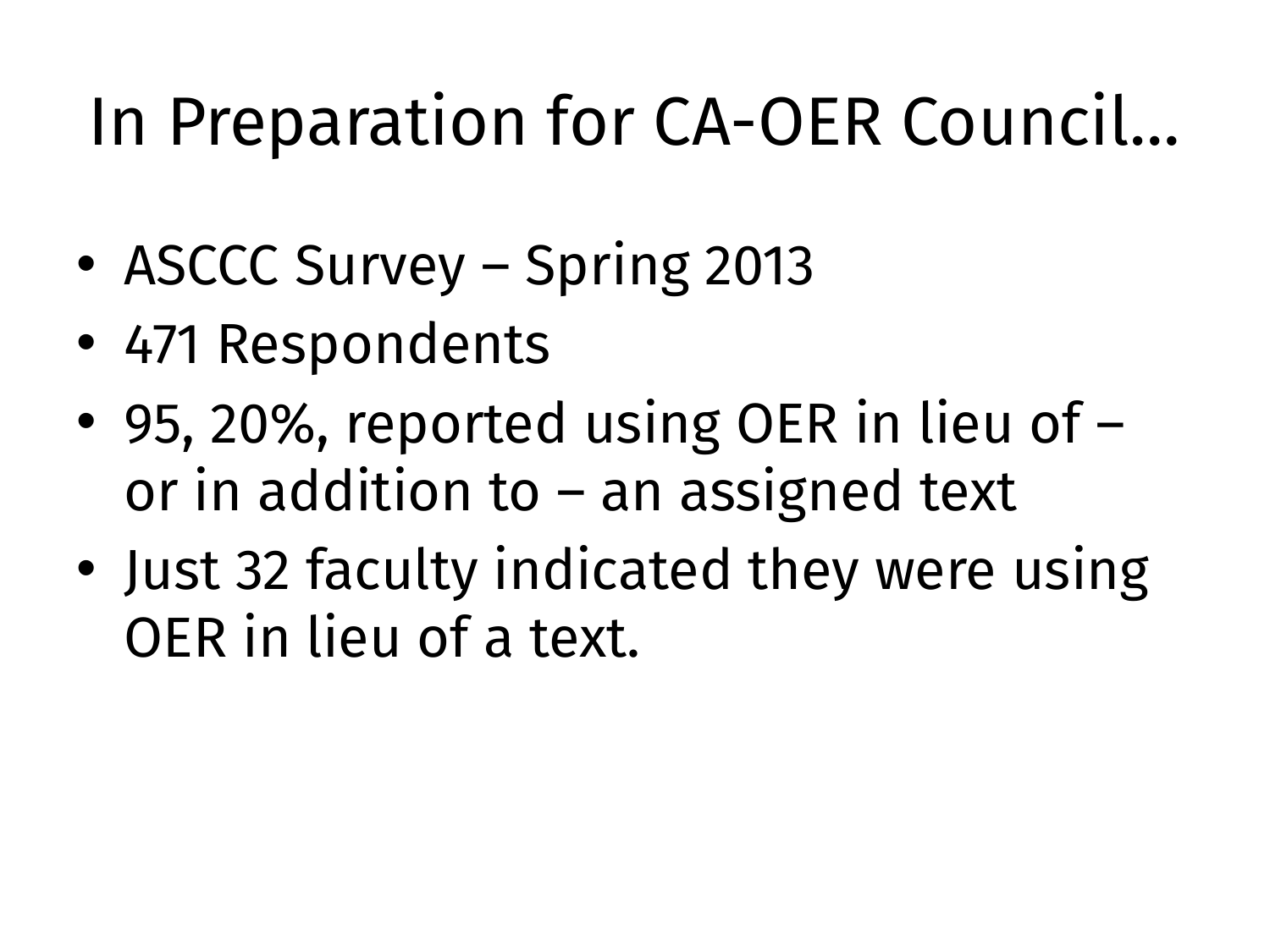

# In Preparation for CA-OER Council…
ASCCC Survey – Spring 2013
471 Respondents
95, 20%, reported using OER in lieu of – or in addition to – an assigned text
Just 32 faculty indicated they were using OER in lieu of a text.